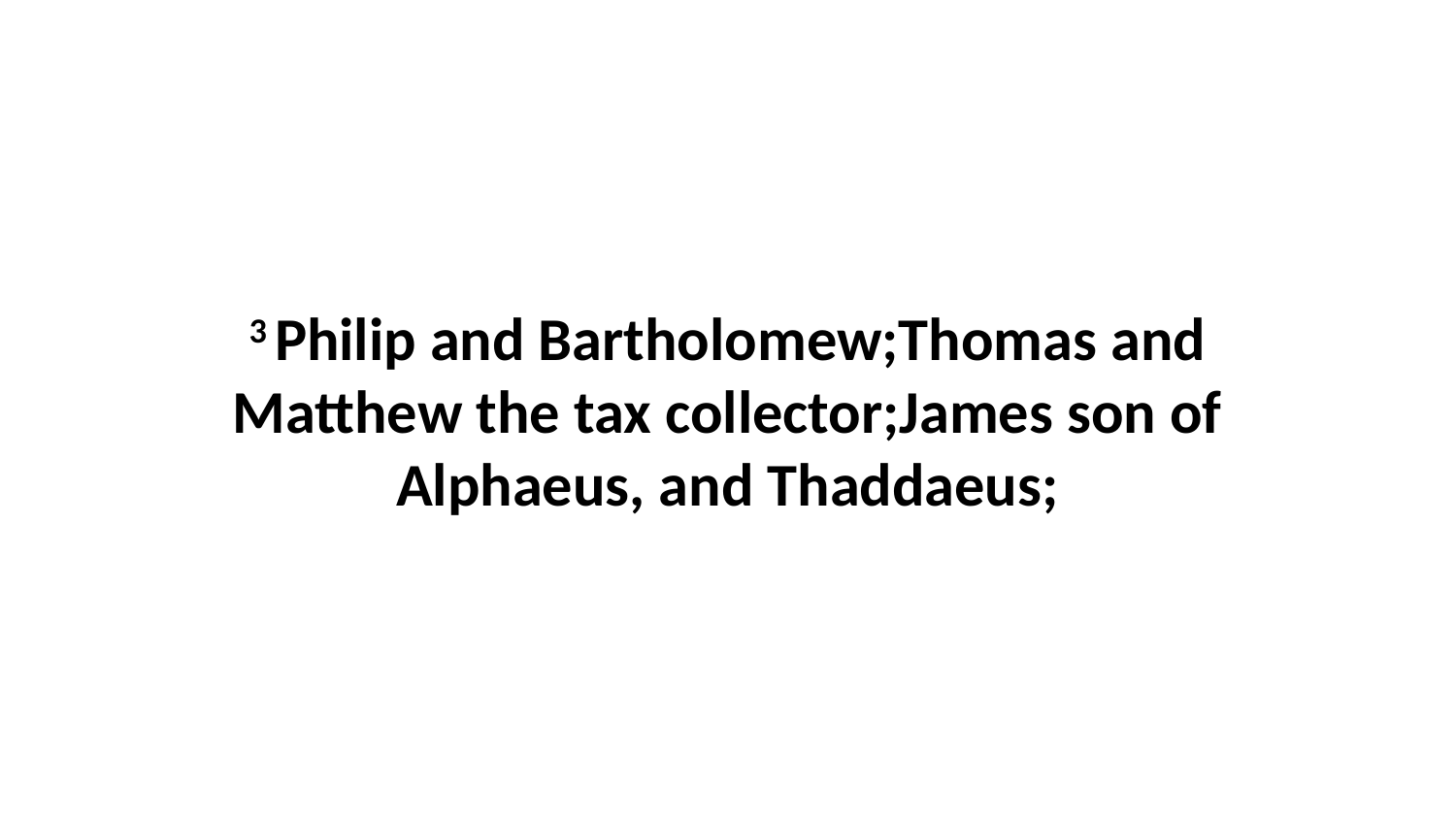

3 Philip and Bartholomew;Thomas and Matthew the tax collector;James son of Alphaeus, and Thaddaeus;